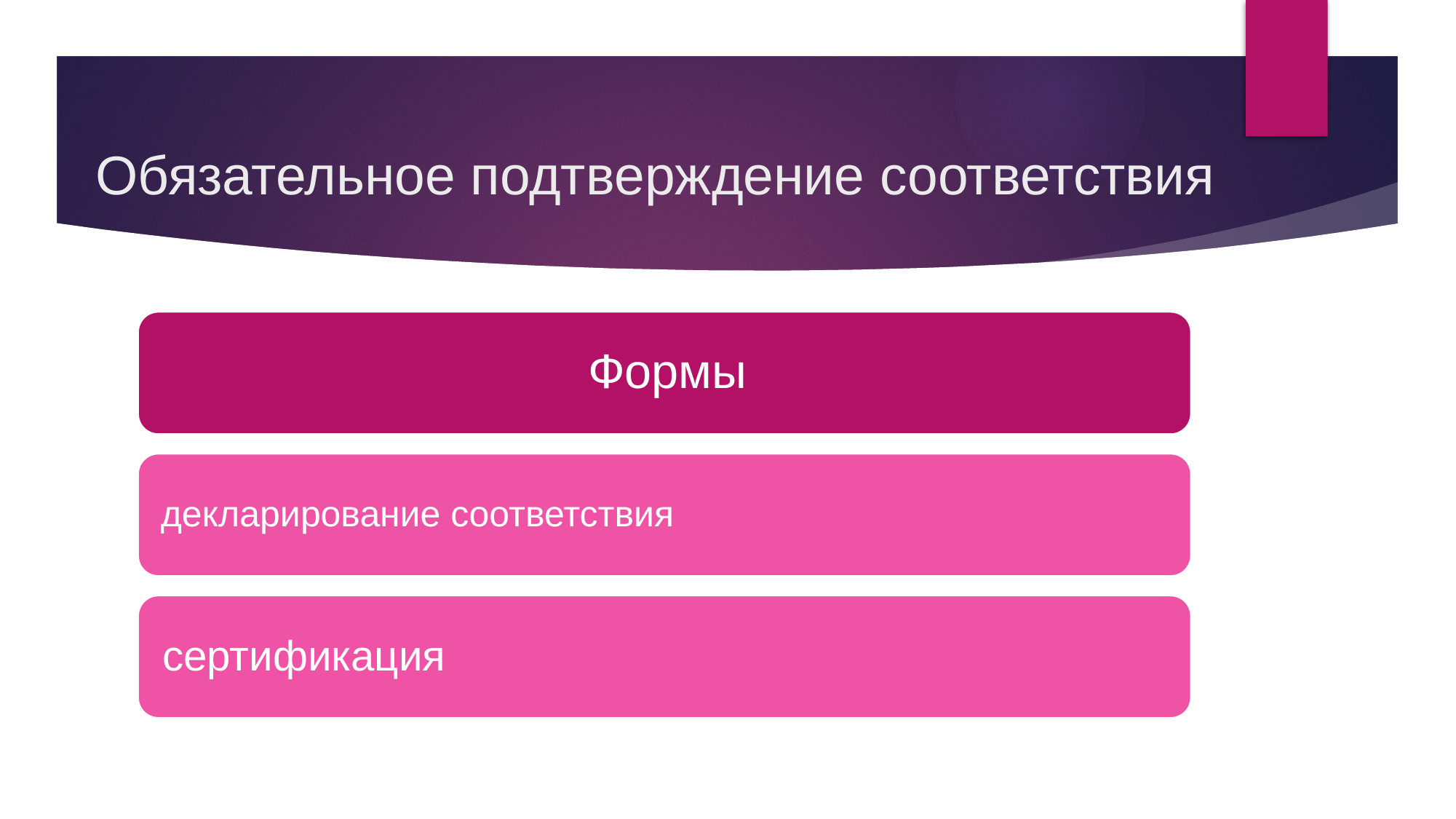

# Обязательное подтверждение соответствия
Формы
декларирование соответствия
сертификация